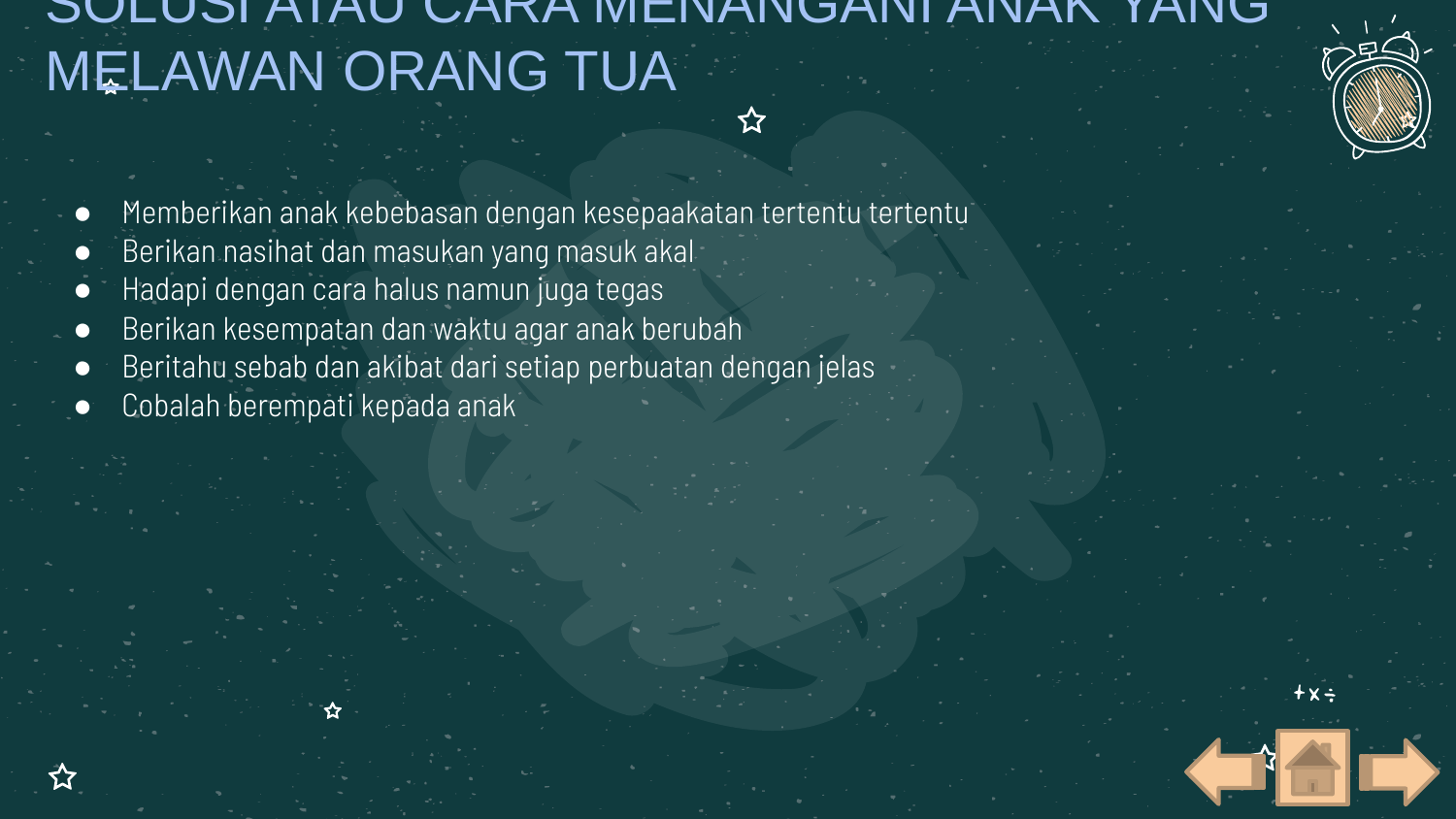

# SOLUSI ATAU CARA MENANGANI ANAK YANG MELAWAN ORANG TUA

Memberikan anak kebebasan dengan kesepaakatan tertentu tertentu
Berikan nasihat dan masukan yang masuk akal
Hadapi dengan cara halus namun juga tegas
Berikan kesempatan dan waktu agar anak berubah
Beritahu sebab dan akibat dari setiap perbuatan dengan jelas
Cobalah berempati kepada anak